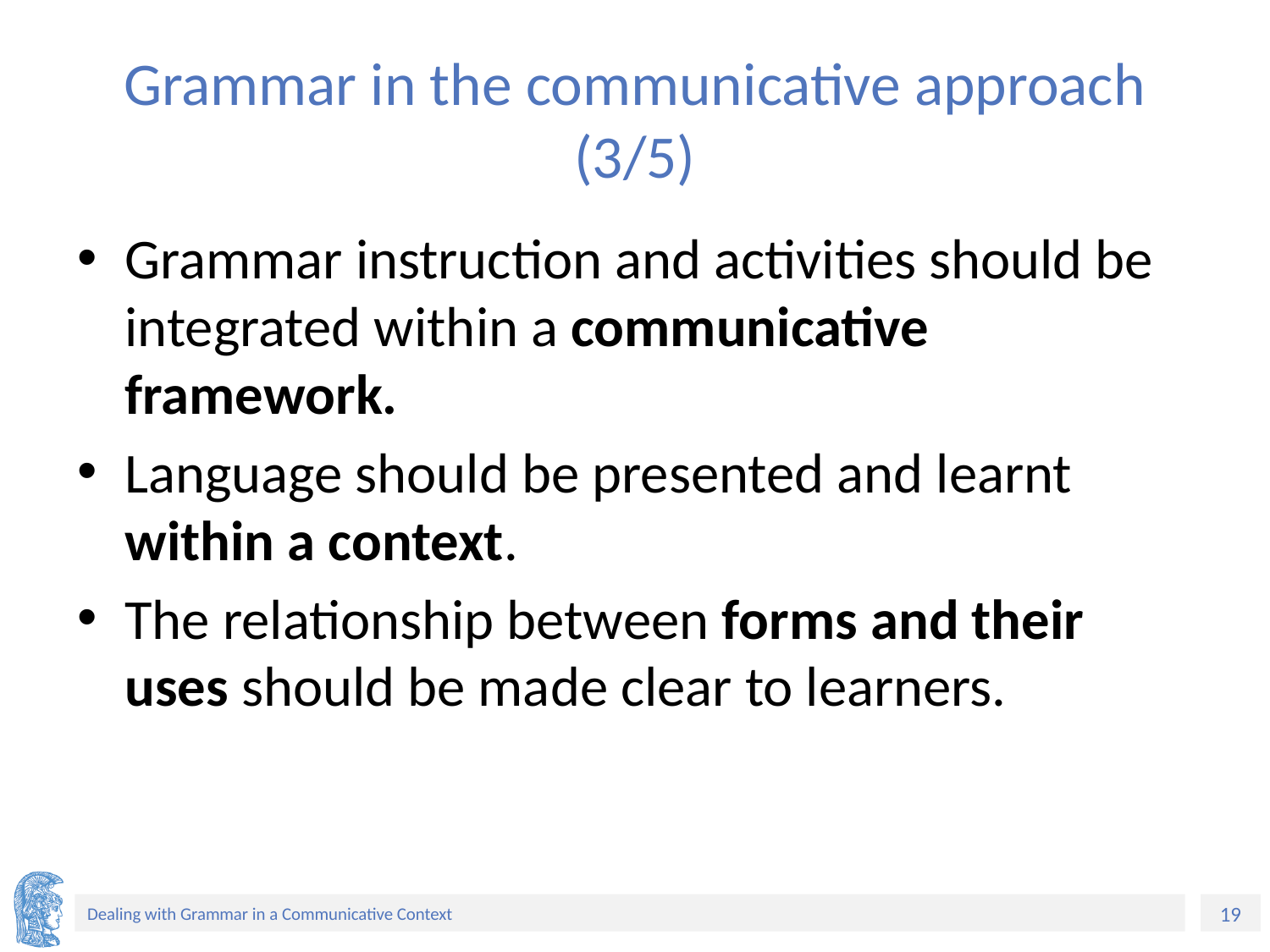

# Grammar in the communicative approach (3/5)
Grammar instruction and activities should be integrated within a communicative framework.
Language should be presented and learnt within a context.
The relationship between forms and their uses should be made clear to learners.